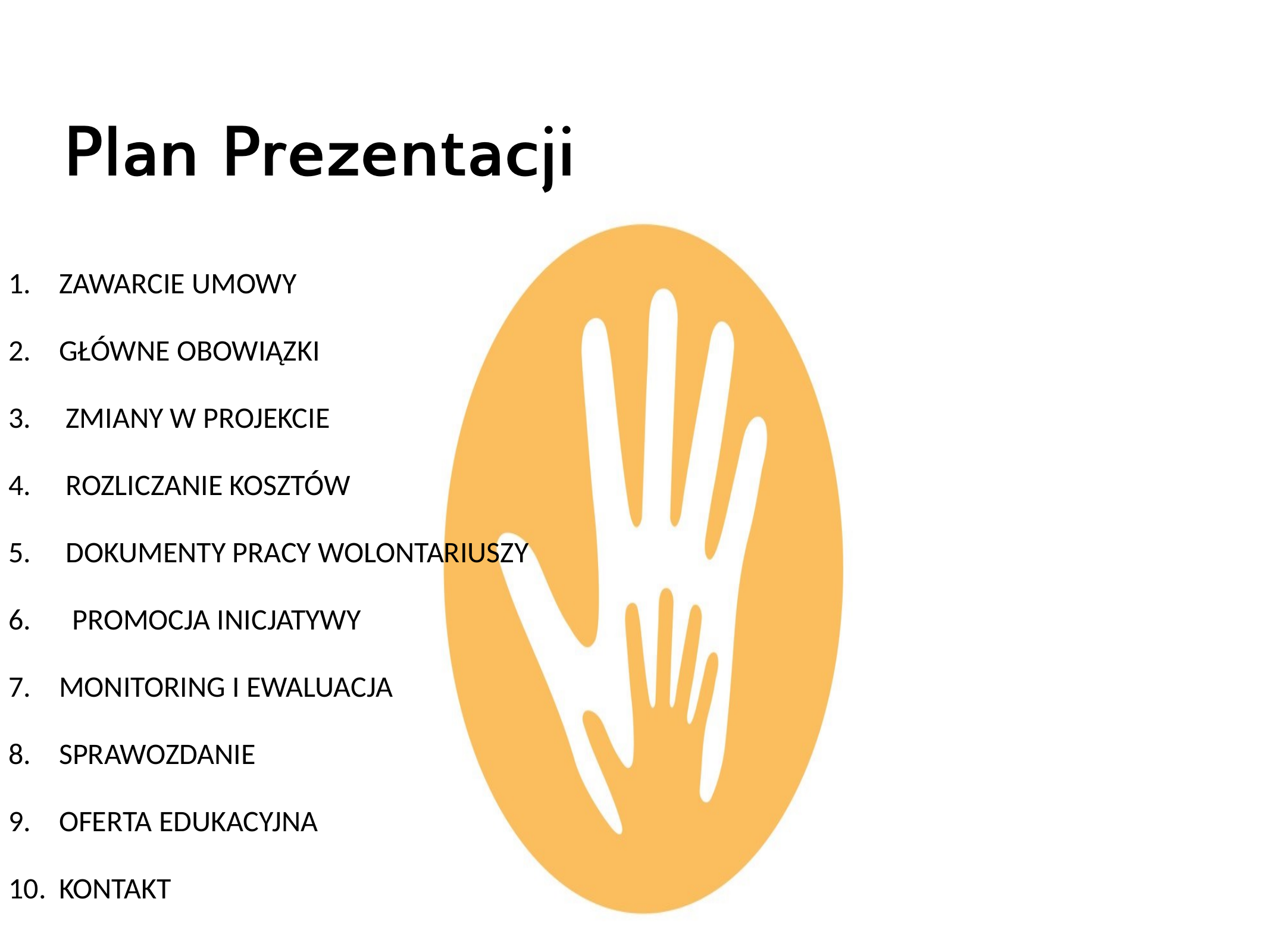

ZAWARCIE UMOWY
GŁÓWNE OBOWIĄZKI
 ZMIANY W PROJEKCIE
 ROZLICZANIE KOSZTÓW
 DOKUMENTY PRACY WOLONTARIUSZY
  PROMOCJA INICJATYWY
MONITORING I EWALUACJA
SPRAWOZDANIE
OFERTA EDUKACYJNA
KONTAKT
Plan Prezentacji